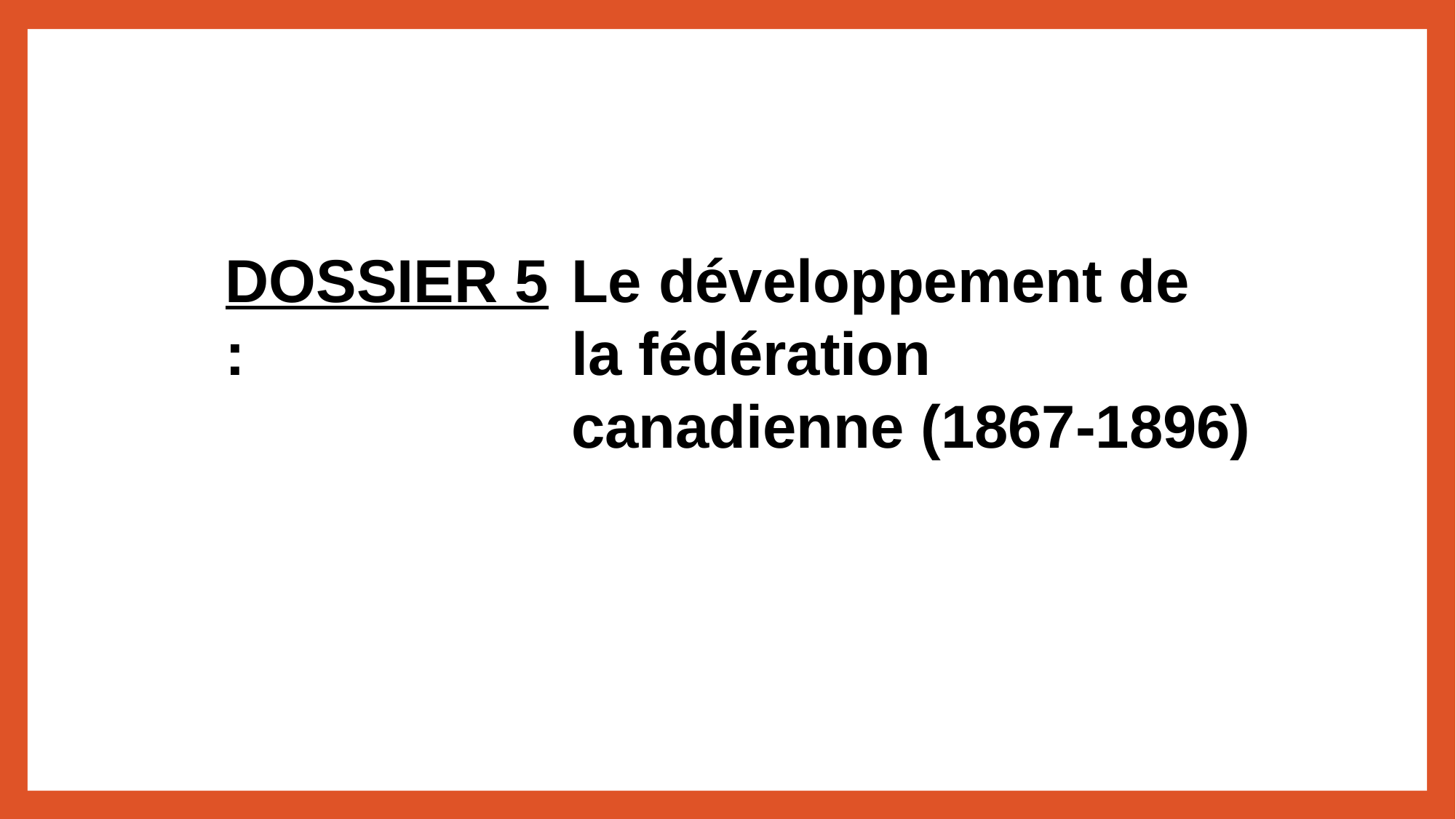

DOSSIER 5 :
Le développement de la fédération canadienne (1867-1896)